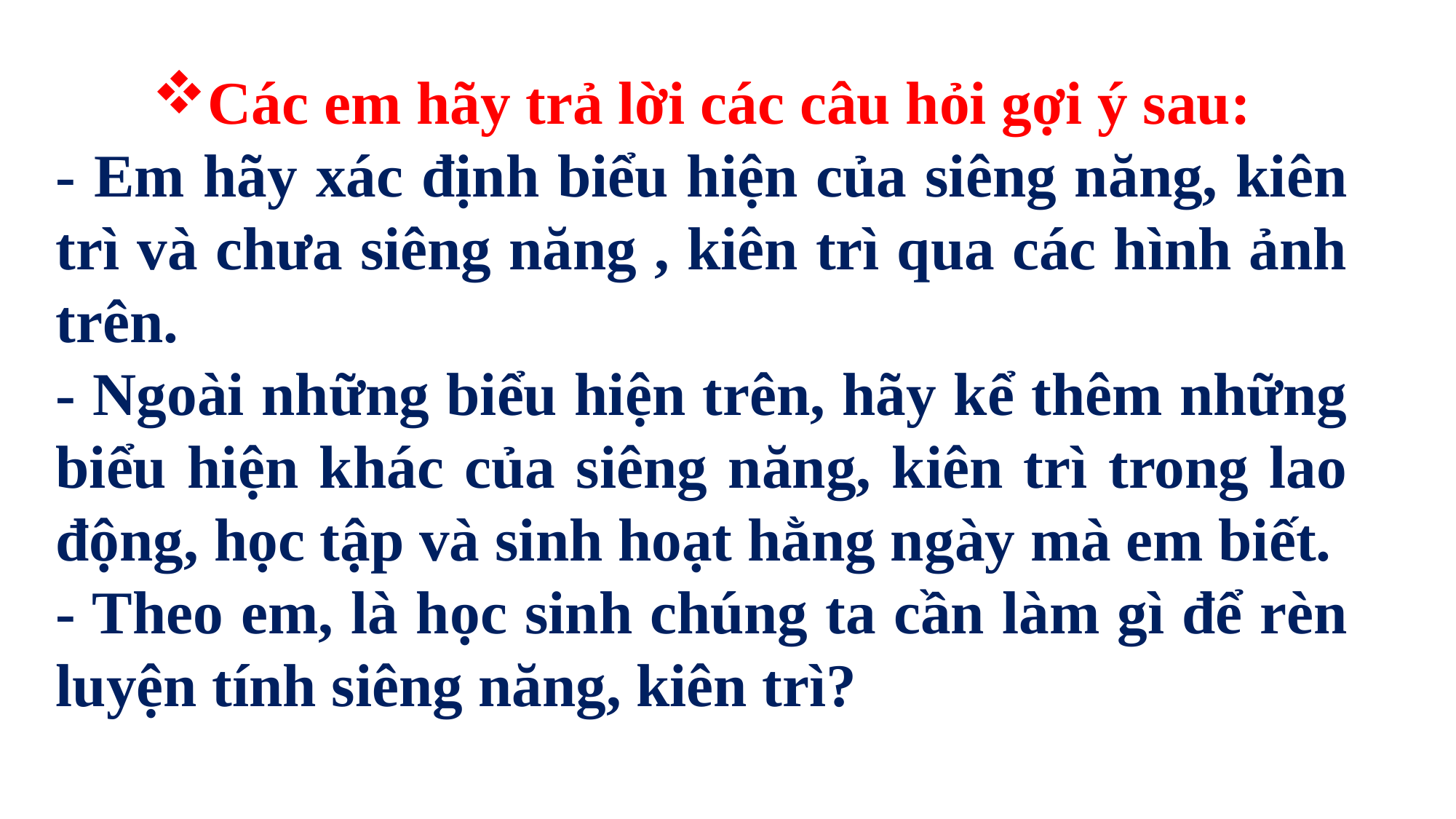

Các em hãy trả lời các câu hỏi gợi ý sau:
- Em hãy xác định biểu hiện của siêng năng, kiên trì và chưa siêng năng , kiên trì qua các hình ảnh trên.
- Ngoài những biểu hiện trên, hãy kể thêm những biểu hiện khác của siêng năng, kiên trì trong lao động, học tập và sinh hoạt hằng ngày mà em biết.
- Theo em, là học sinh chúng ta cần làm gì để rèn luyện tính siêng năng, kiên trì?